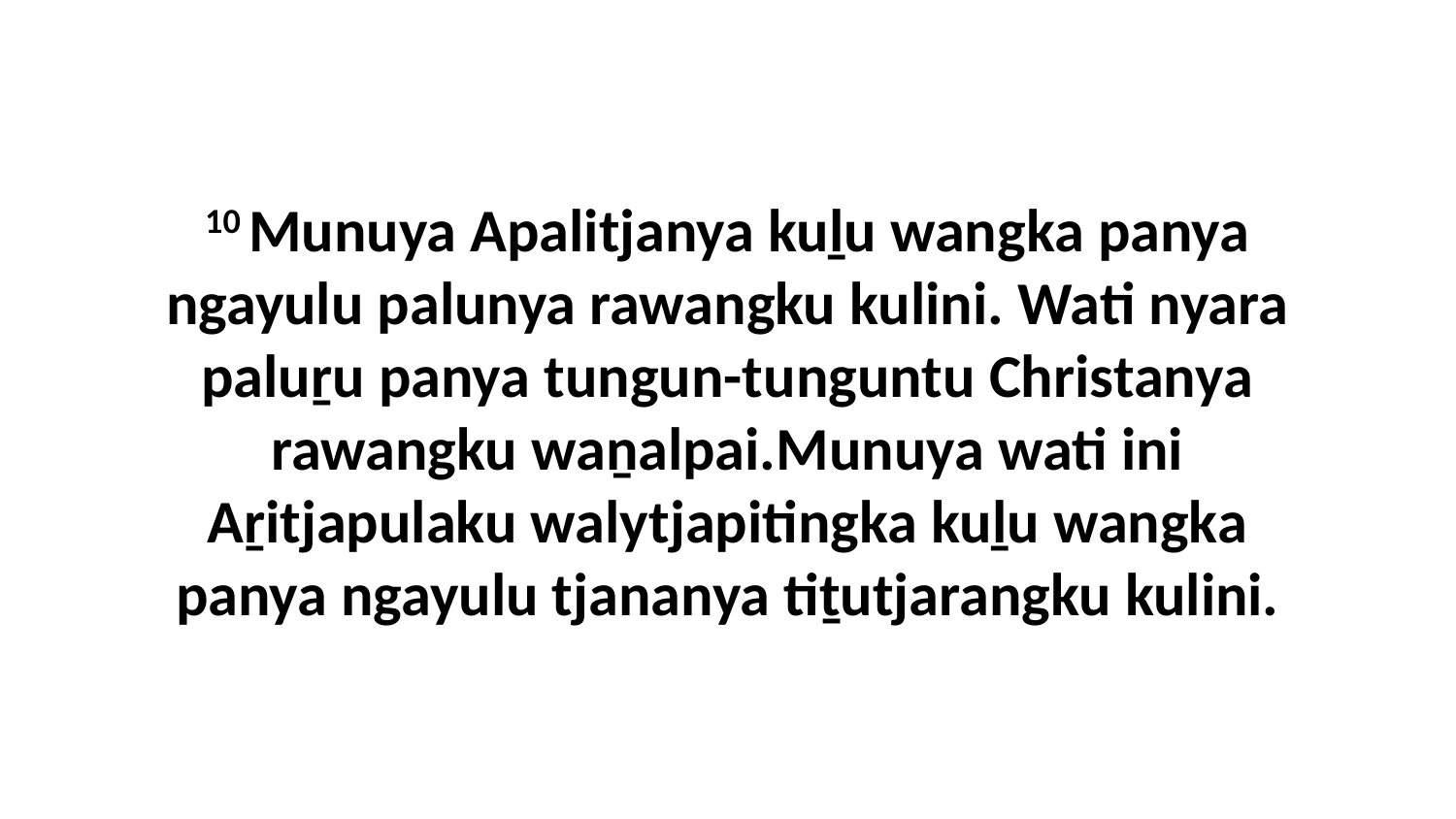

10 Munuya Apalitjanya kuḻu wangka panya ngayulu palunya rawangku kulini. Wati nyara paluṟu panya tungun-tunguntu Christanya rawangku waṉalpai.Munuya wati ini Aṟitjapulaku walytjapitingka kuḻu wangka panya ngayulu tjananya tiṯutjarangku kulini.